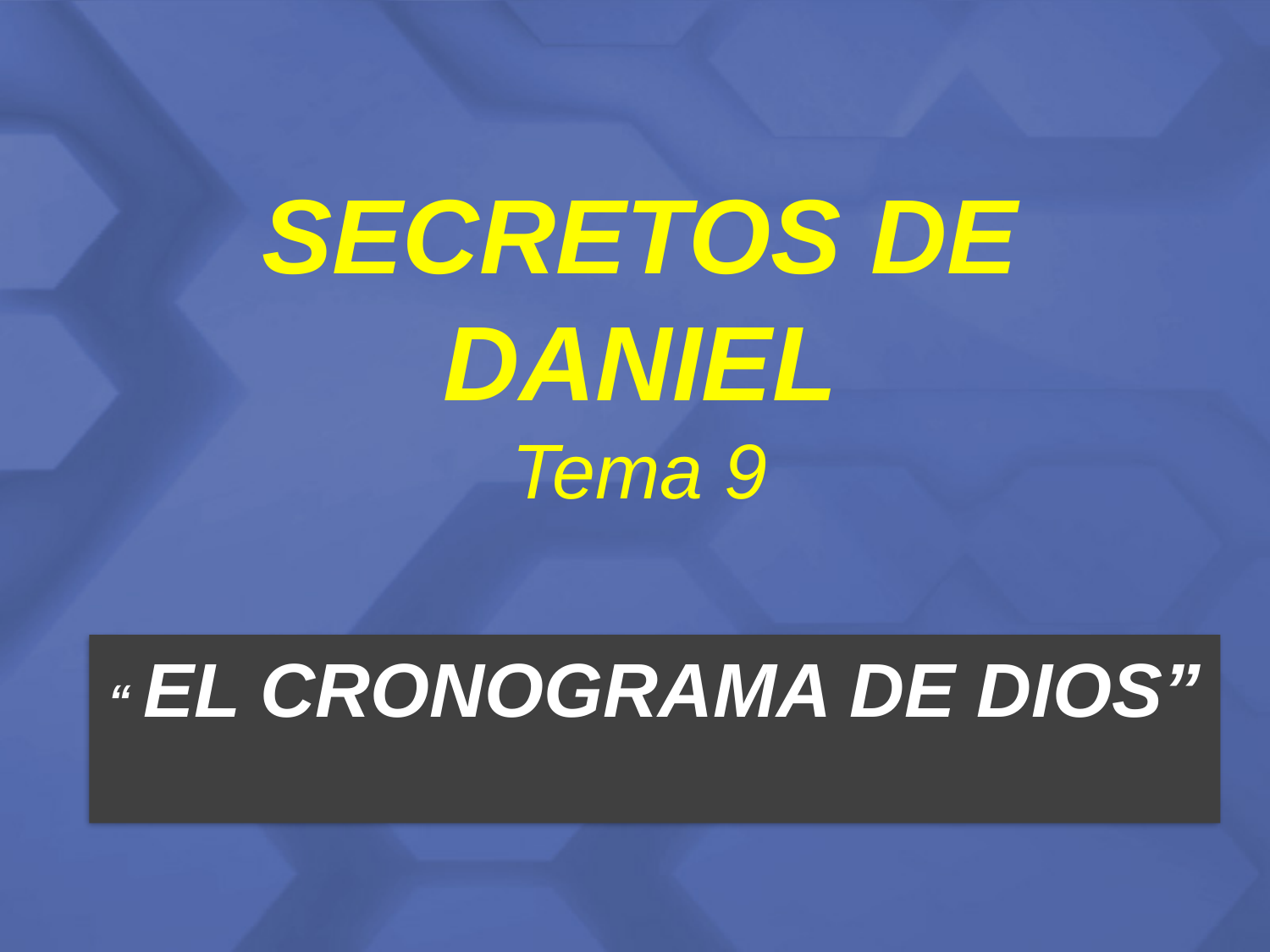

# SECRETOS DE DANIEL Tema 9
“ EL CRONOGRAMA DE DIOS”